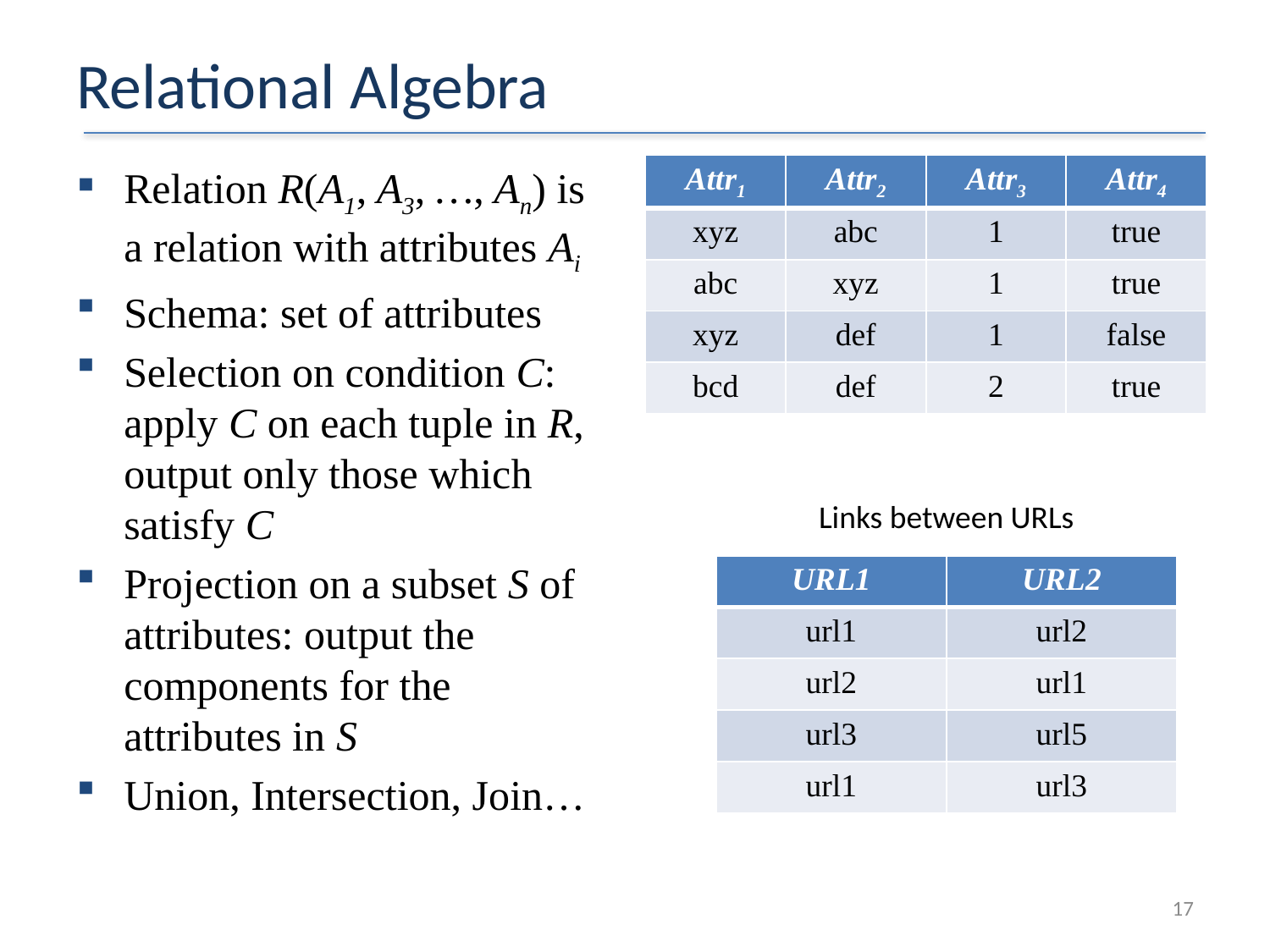

# Relational Algebra
Relation R(A1, A3, …, An) is a relation with attributes Ai
Schema: set of attributes
Selection on condition C: apply C on each tuple in R, output only those which satisfy C
Projection on a subset S of attributes: output the components for the attributes in S
Union, Intersection, Join…
| Attr1 | Attr2 | Attr3 | Attr4 |
| --- | --- | --- | --- |
| xyz | abc | 1 | true |
| abc | xyz | 1 | true |
| xyz | def | 1 | false |
| bcd | def | 2 | true |
Links between URLs
| URL1 | URL2 |
| --- | --- |
| url1 | url2 |
| url2 | url1 |
| url3 | url5 |
| url1 | url3 |
17